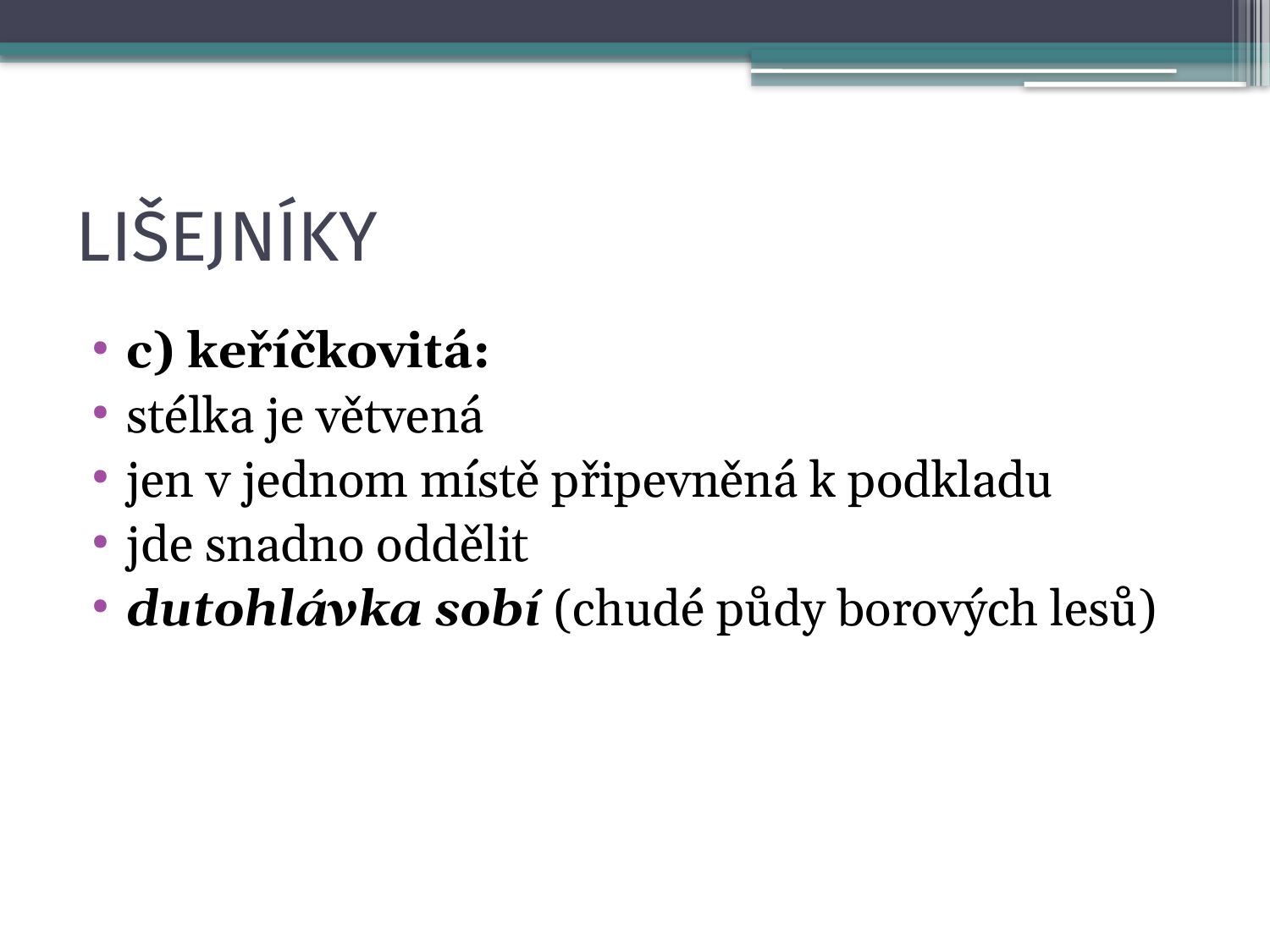

# LIŠEJNÍKY
c) keříčkovitá:
stélka je větvená
jen v jednom místě připevněná k podkladu
jde snadno oddělit
dutohlávka sobí (chudé půdy borových lesů)